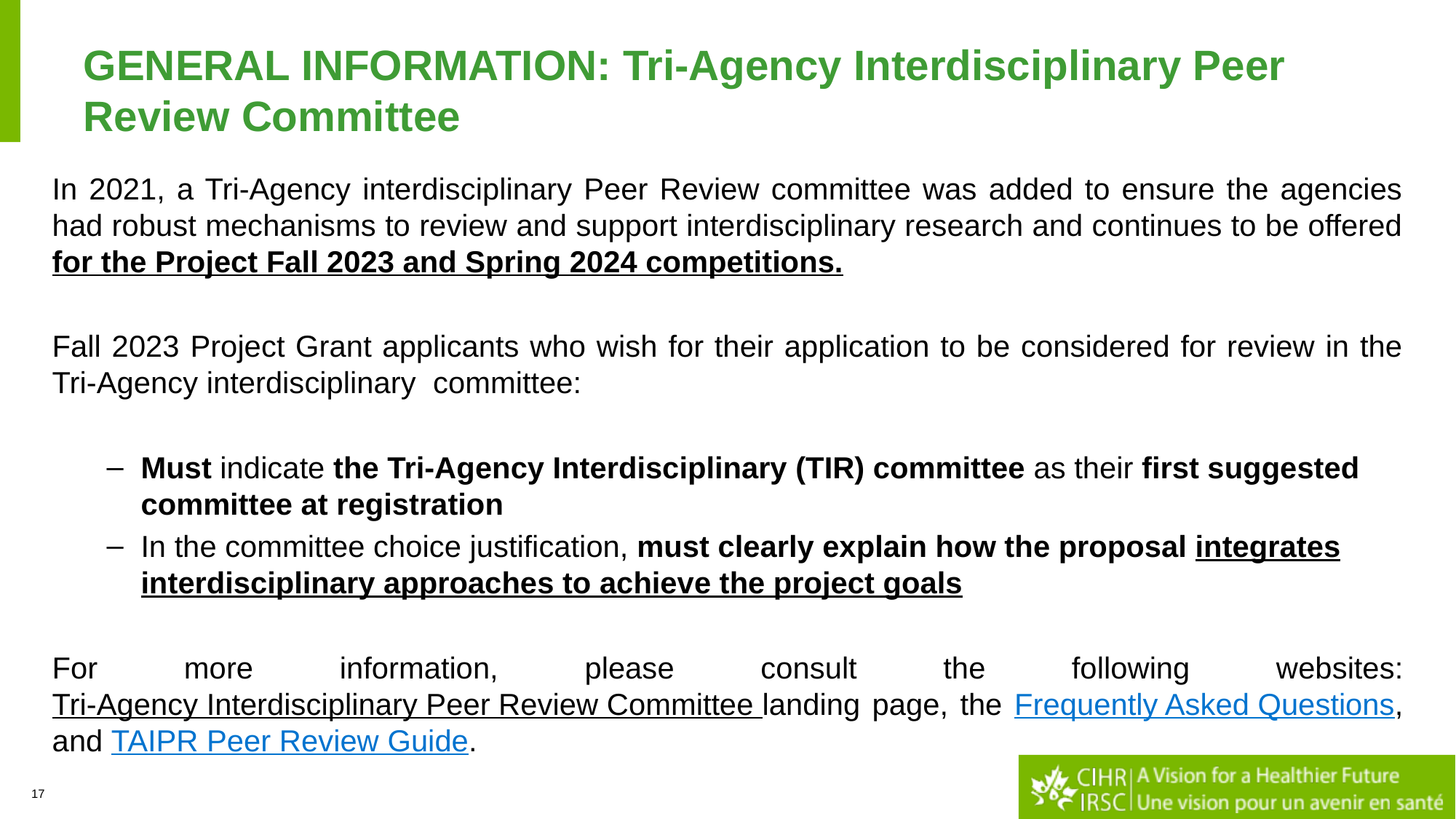

# GENERAL INFORMATION: Tri-Agency Interdisciplinary Peer Review Committee
In 2021, a Tri-Agency interdisciplinary Peer Review committee was added to ensure the agencies had robust mechanisms to review and support interdisciplinary research and continues to be offered for the Project Fall 2023 and Spring 2024 competitions.

Fall 2023 Project Grant applicants who wish for their application to be considered for review in the Tri-Agency interdisciplinary  committee:

Must indicate the Tri-Agency Interdisciplinary (TIR) committee as their first suggested committee at registration
In the committee choice justification, must clearly explain how the proposal integrates interdisciplinary approaches to achieve the project goals

For more information, please consult the following websites: Tri-Agency Interdisciplinary Peer Review Committee landing page, the Frequently Asked Questions, and TAIPR Peer Review Guide.